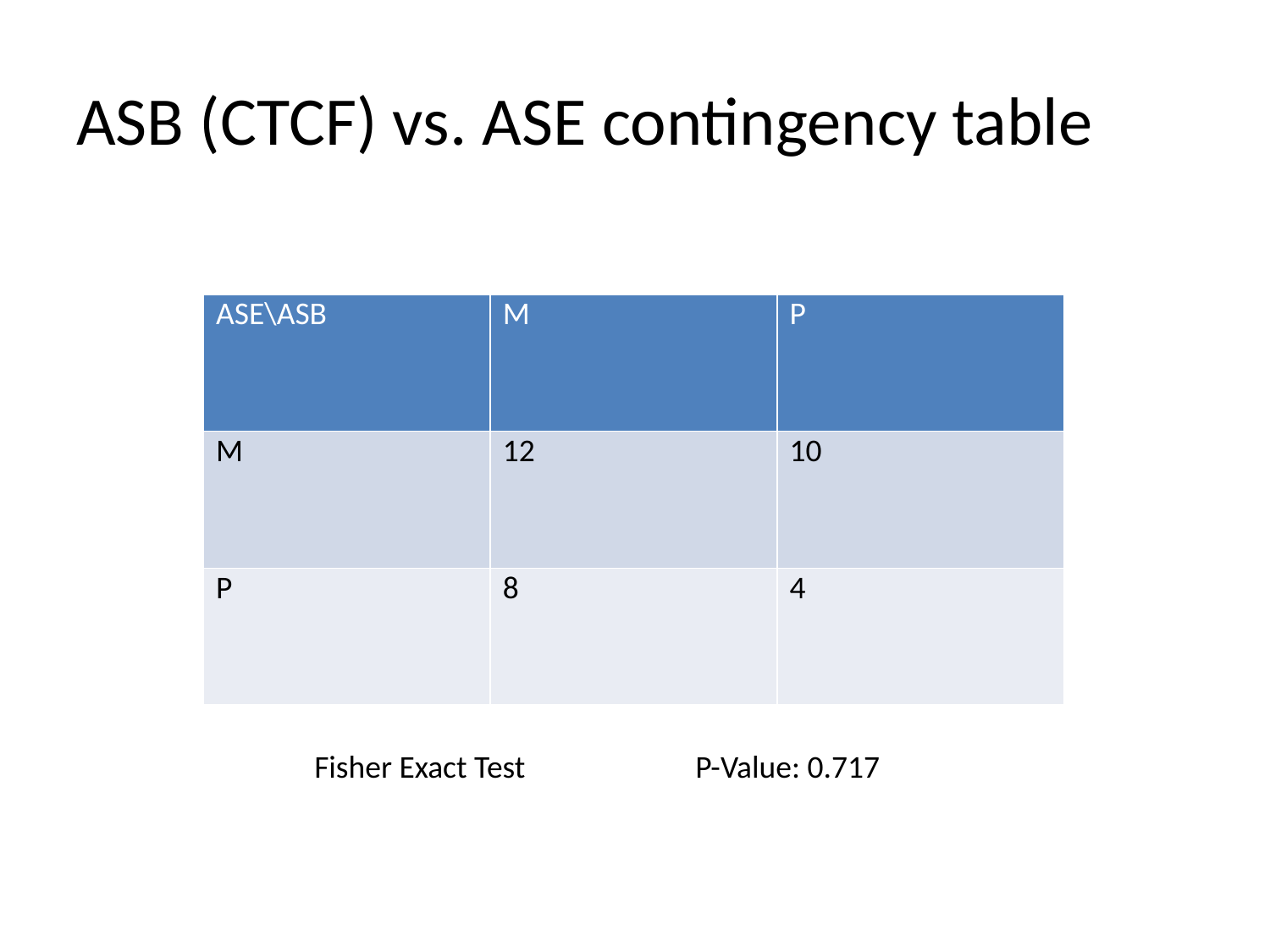

# ASB (CTCF) vs. ASE contingency table
| ASE\ASB | M | P |
| --- | --- | --- |
| M | 12 | 10 |
| P | 8 | 4 |
Fisher Exact Test		P-Value: 0.717